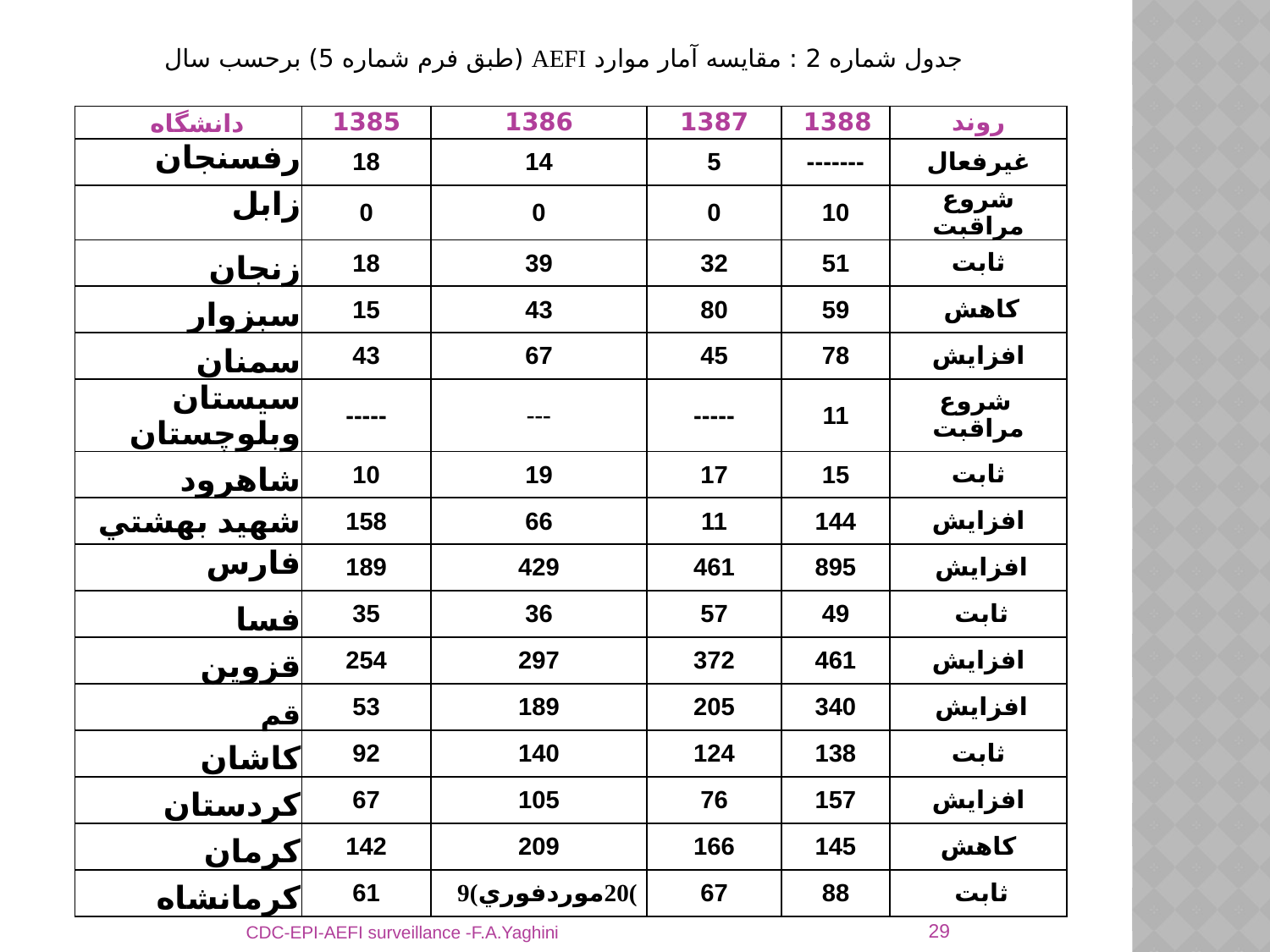

جدول شماره 2 : مقايسه آمار موارد AEFI (طبق فرم شماره 5) برحسب سال
| دانشگاه | 1385 | 1386 | 1387 | 1388 | روند |
| --- | --- | --- | --- | --- | --- |
| رفسنجان | 18 | 14 | 5 | ------- | غيرفعال |
| زابل | 0 | 0 | 0 | 10 | شروع مراقبت |
| زنجان | 18 | 39 | 32 | 51 | ثابت |
| سبزوار | 15 | 43 | 80 | 59 | كاهش |
| سمنان | 43 | 67 | 45 | 78 | افزايش |
| سيستان وبلوچستان | ----- | --- | ----- | 11 | شروع مراقبت |
| شاهرود | 10 | 19 | 17 | 15 | ثابت |
| شهيد بهشتي | 158 | 66 | 11 | 144 | افزايش |
| فارس | 189 | 429 | 461 | 895 | افزايش |
| فسا | 35 | 36 | 57 | 49 | ثابت |
| قزوين | 254 | 297 | 372 | 461 | افزايش |
| قم | 53 | 189 | 205 | 340 | افزايش |
| كاشان | 92 | 140 | 124 | 138 | ثابت |
| كردستان | 67 | 105 | 76 | 157 | افزايش |
| كرمان | 142 | 209 | 166 | 145 | كاهش |
| كرمانشاه | 61 | )20موردفوري)9 | 67 | 88 | ثابت |
29
CDC-EPI-AEFI surveillance -F.A.Yaghini